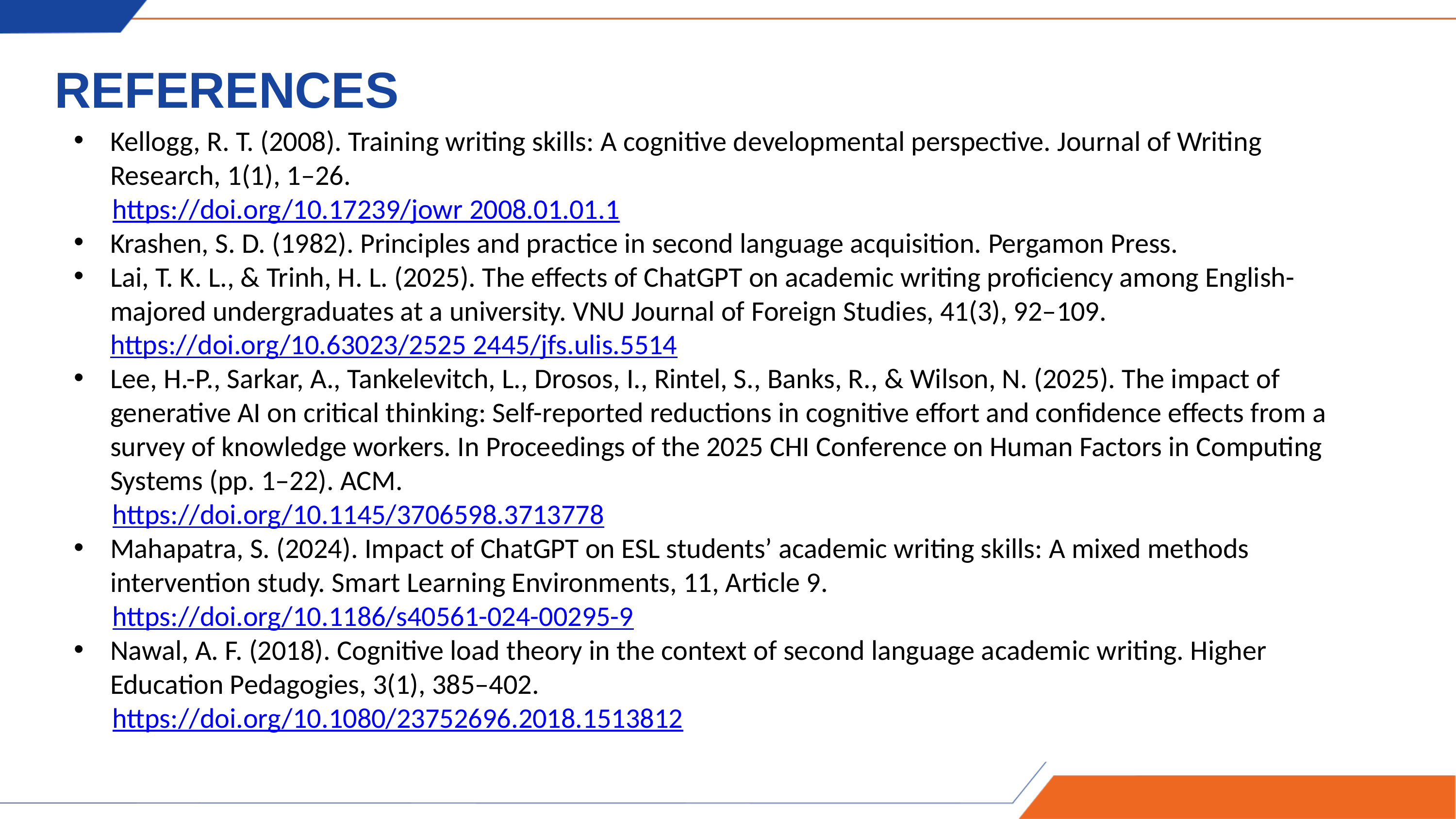

REFERENCES
Kellogg, R. T. (2008). Training writing skills: A cognitive developmental perspective. Journal of Writing Research, 1(1), 1–26.
      https://doi.org/10.17239/jowr 2008.01.01.1
Krashen, S. D. (1982). Principles and practice in second language acquisition. Pergamon Press.
Lai, T. K. L., & Trinh, H. L. (2025). The effects of ChatGPT on academic writing proficiency among English-majored undergraduates at a university. VNU Journal of Foreign Studies, 41(3), 92–109. https://doi.org/10.63023/2525 2445/jfs.ulis.5514
Lee, H.-P., Sarkar, A., Tankelevitch, L., Drosos, I., Rintel, S., Banks, R., & Wilson, N. (2025). The impact of generative AI on critical thinking: Self-reported reductions in cognitive effort and confidence effects from a survey of knowledge workers. In Proceedings of the 2025 CHI Conference on Human Factors in Computing Systems (pp. 1–22). ACM.
      https://doi.org/10.1145/3706598.3713778
Mahapatra, S. (2024). Impact of ChatGPT on ESL students’ academic writing skills: A mixed methods intervention study. Smart Learning Environments, 11, Article 9.
      https://doi.org/10.1186/s40561-024-00295-9
Nawal, A. F. (2018). Cognitive load theory in the context of second language academic writing. Higher Education Pedagogies, 3(1), 385–402.
      https://doi.org/10.1080/23752696.2018.1513812